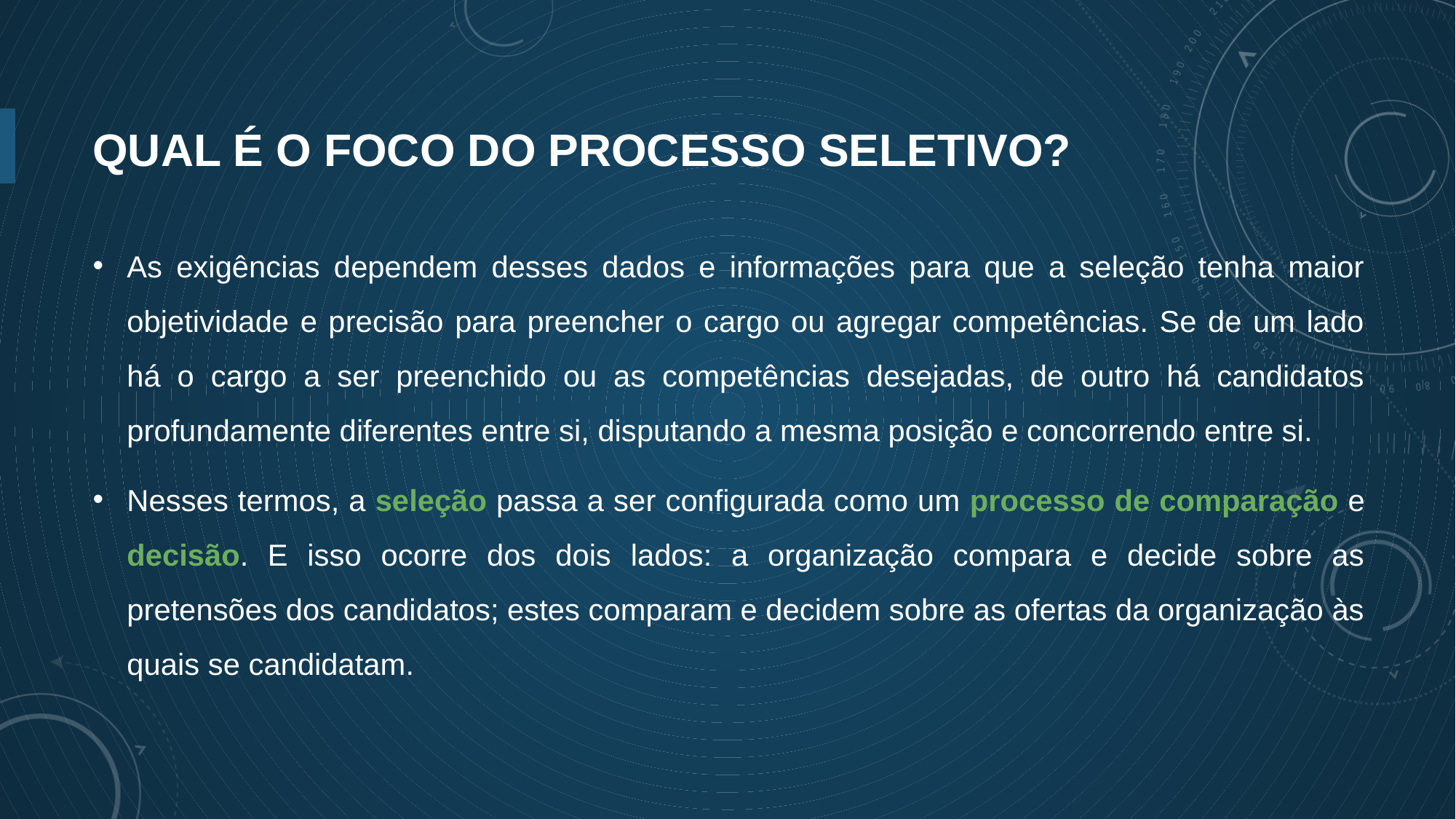

# QUAL É O FOCO DO PROCESSO SELETIVO?
As exigências dependem desses dados e informações para que a seleção tenha maior objetividade e precisão para preencher o cargo ou agregar competências. Se de um lado há o cargo a ser preenchido ou as competências desejadas, de outro há candidatos profundamente diferentes entre si, disputando a mesma posição e concorrendo entre si.
Nesses termos, a seleção passa a ser configurada como um processo de comparação e decisão. E isso ocorre dos dois lados: a organização compara e decide sobre as pretensões dos candidatos; estes comparam e decidem sobre as ofertas da organização às quais se candidatam.